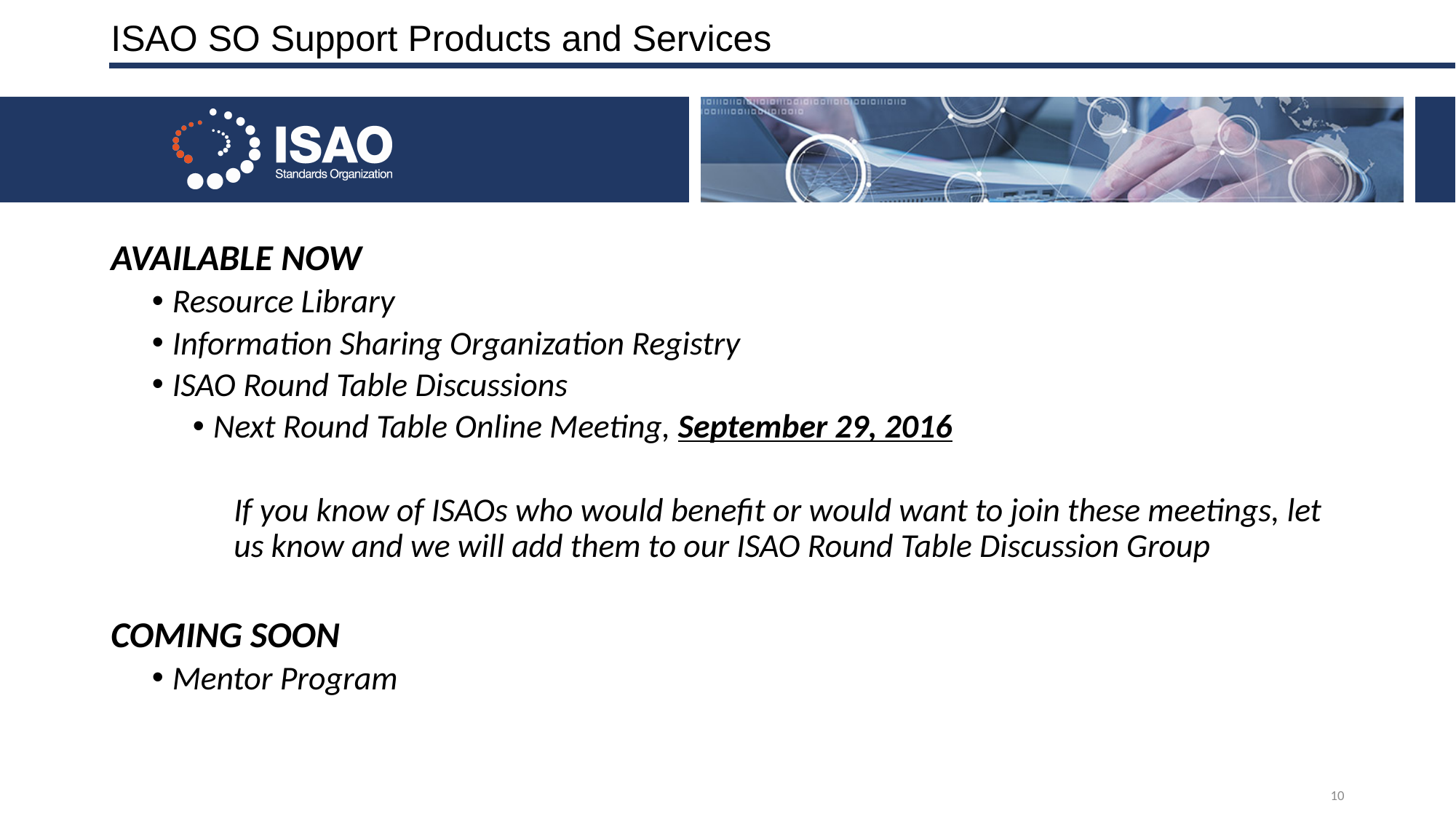

# ISAO SO Support Products and Services
AVAILABLE NOW
Resource Library
Information Sharing Organization Registry
ISAO Round Table Discussions
Next Round Table Online Meeting, September 29, 2016

If you know of ISAOs who would benefit or would want to join these meetings, let us know and we will add them to our ISAO Round Table Discussion Group

COMING SOON
Mentor Program

10